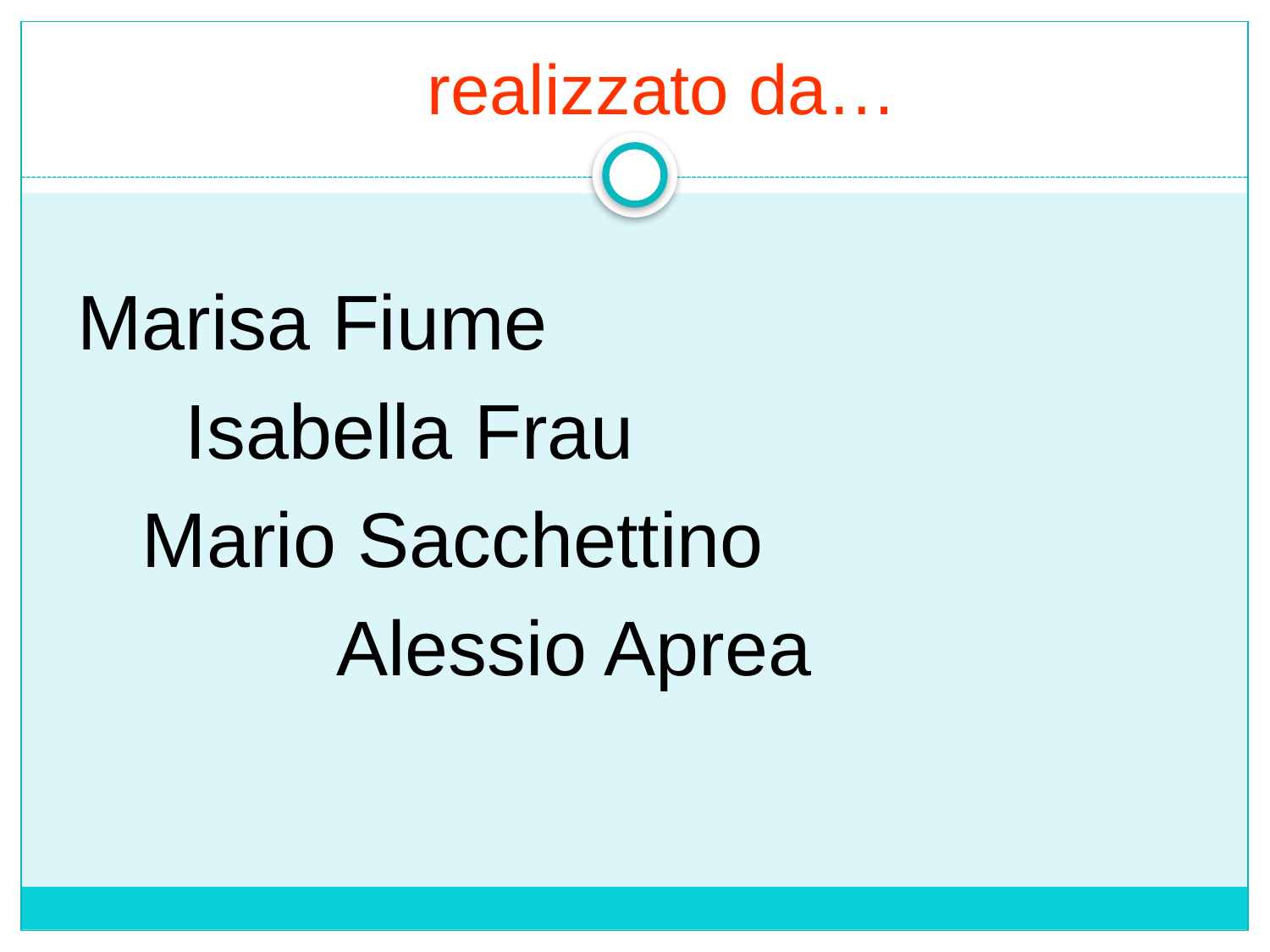

# realizzato da…
Marisa Fiume
     Isabella Frau
   Mario Sacchettino
            Alessio Aprea